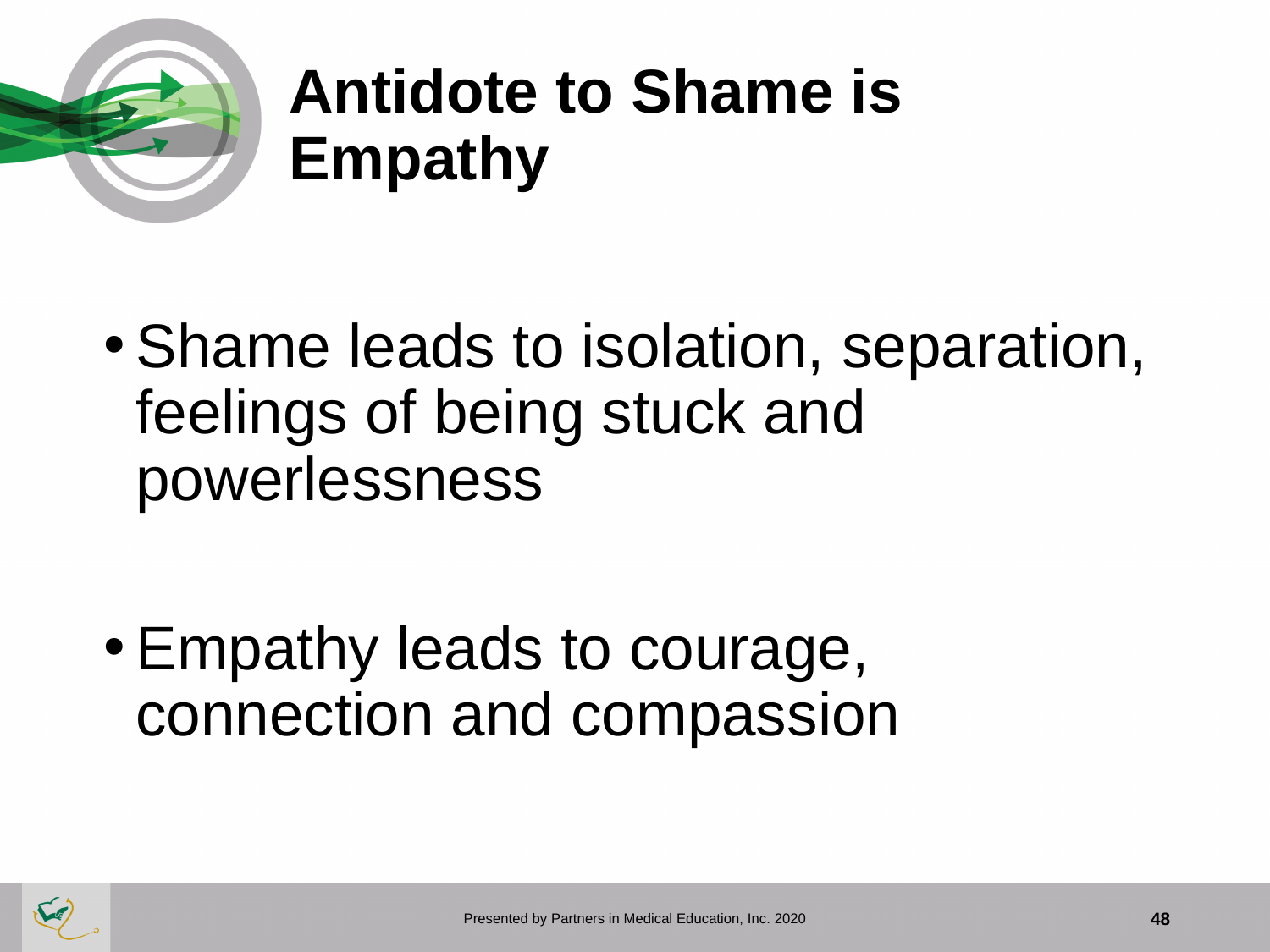

# Antidote to Shame is Empathy

Shame leads to isolation, separation, feelings of being stuck and powerlessness

Empathy leads to courage, connection and compassion

Presented by Partners in Medical Education, Inc. 2020
48